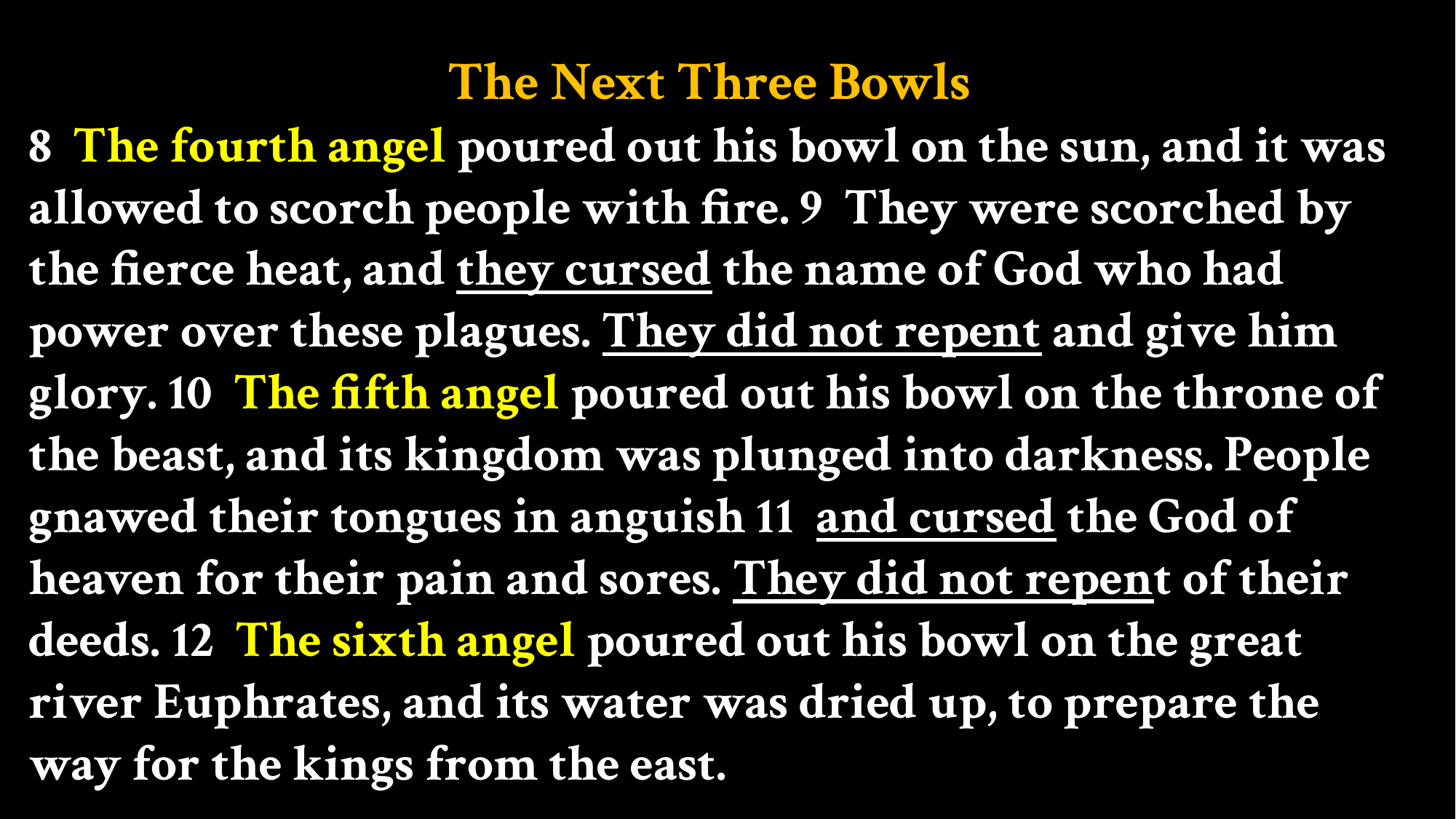

The Next Three Bowls
8  The fourth angel poured out his bowl on the sun, and it was allowed to scorch people with fire. 9  They were scorched by the fierce heat, and they cursed the name of God who had power over these plagues. They did not repent and give him glory. 10  The fifth angel poured out his bowl on the throne of the beast, and its kingdom was plunged into darkness. People gnawed their tongues in anguish 11  and cursed the God of heaven for their pain and sores. They did not repent of their deeds. 12  The sixth angel poured out his bowl on the great river Euphrates, and its water was dried up, to prepare the way for the kings from the east.